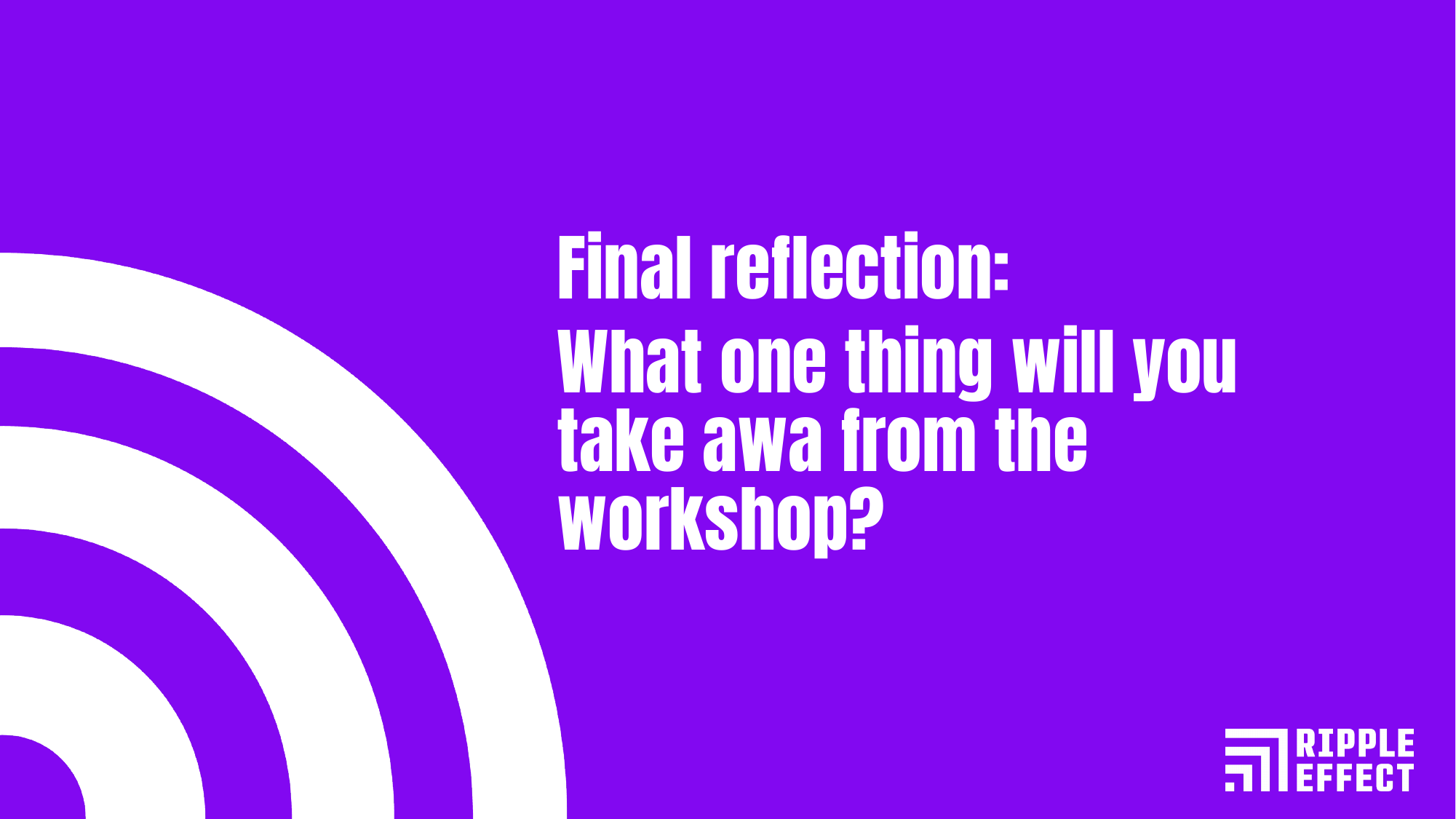

Final reflection:
What one thing will you take awa from the workshop?